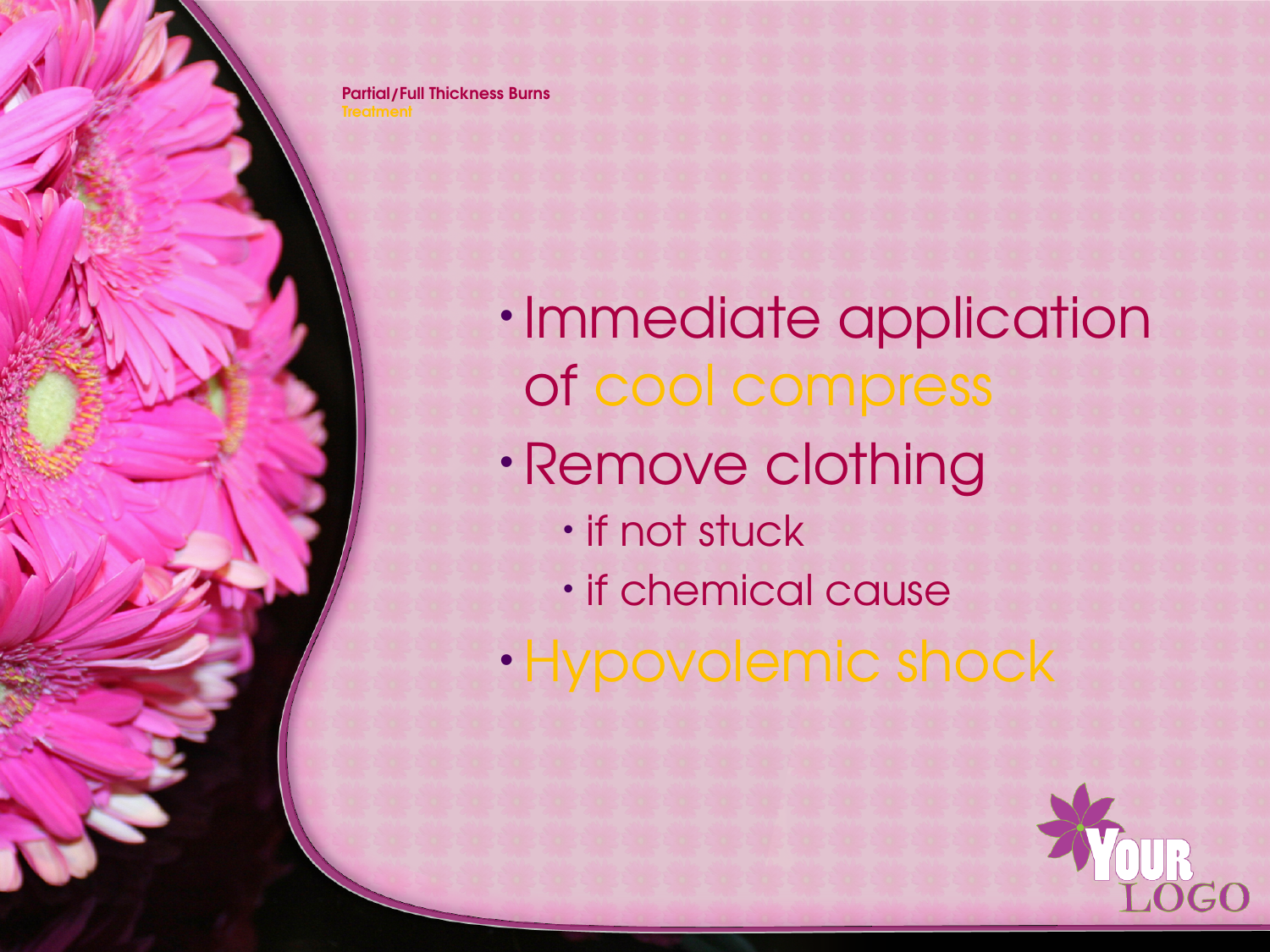

# Partial/Full Thickness Burns Treatment
Immediate application of cool compress
Remove clothing
if not stuck
if chemical cause
Hypovolemic shock